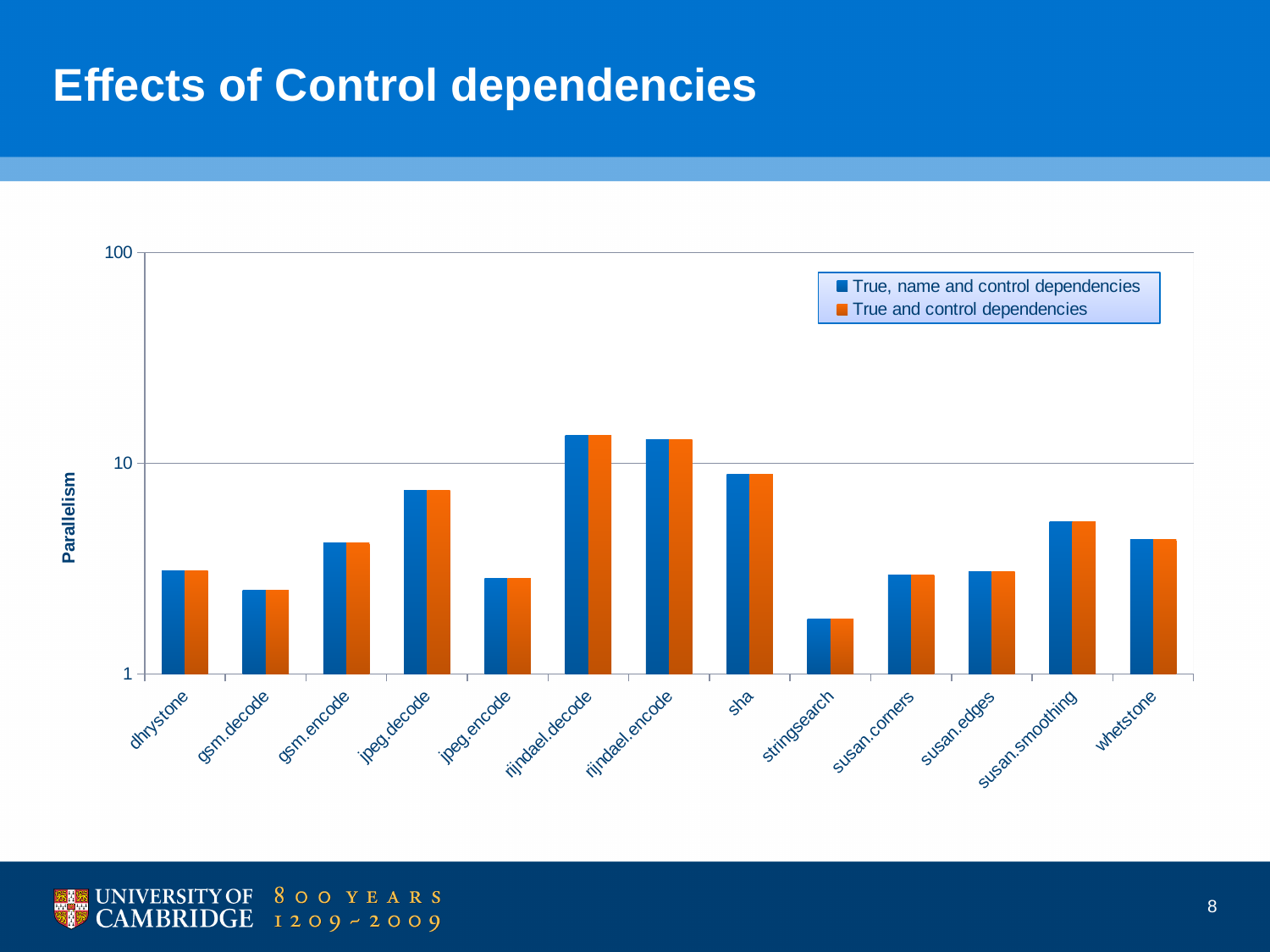

# Effects of Control dependencies

### Chart

| Category | True, name and control dependencies | True and control dependencies |
|---|---|---|
| dhrystone | 3.098410905864322 | 3.098410905864322 |
| gsm.decode | 2.4993258480958755 | 2.4993258480958755 |
| gsm.encode | 4.171239927971932 | 4.171329541716477 |
| jpeg.decode | 7.4122407019862715 | 7.4122407019862715 |
| jpeg.encode | 2.842334186888563 | 2.842334186888563 |
| rijndael.decode | 13.614696291207721 | 13.614696291207721 |
| rijndael.encode | 12.97286343113329 | 12.97286343113329 |
| sha | 8.898803952713132 | 8.898803952713132 |
| stringsearch | 1.8238546256581418 | 1.8238546256581418 |
| susan.corners | 2.9592734399213567 | 2.9592734399213567 |
| susan.edges | 3.069320885394508 | 3.069320885394508 |
| susan.smoothing | 5.29420975730244 | 5.29420975730244 |
| whetstone | 4.337358993106331 | 4.337358993106331 |
8